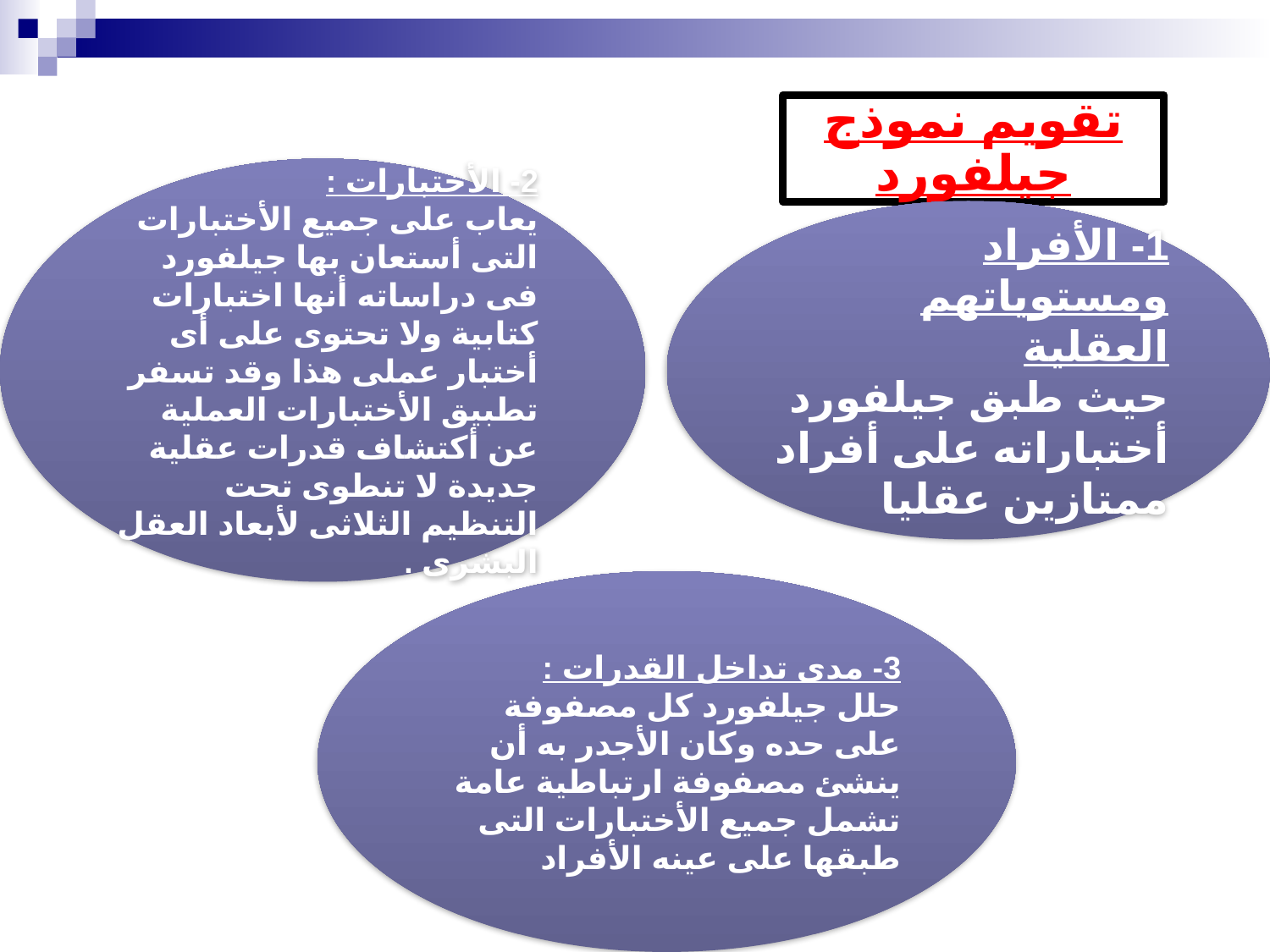

تقويم نموذج جيلفورد
2- الأختبارات :
يعاب على جميع الأختبارات التى أستعان بها جيلفورد فى دراساته أنها اختبارات كتابية ولا تحتوى على أى أختبار عملى هذا وقد تسفر تطبيق الأختبارات العملية عن أكتشاف قدرات عقلية جديدة لا تنطوى تحت التنظيم الثلاثى لأبعاد العقل البشرى .
1- الأفراد ومستوياتهم العقلية
حيث طبق جيلفورد أختباراته على أفراد ممتازين عقليا
3- مدى تداخل القدرات :
حلل جيلفورد كل مصفوفة على حده وكان الأجدر به أن ينشئ مصفوفة ارتباطية عامة تشمل جميع الأختبارات التى طبقها على عينه الأفراد